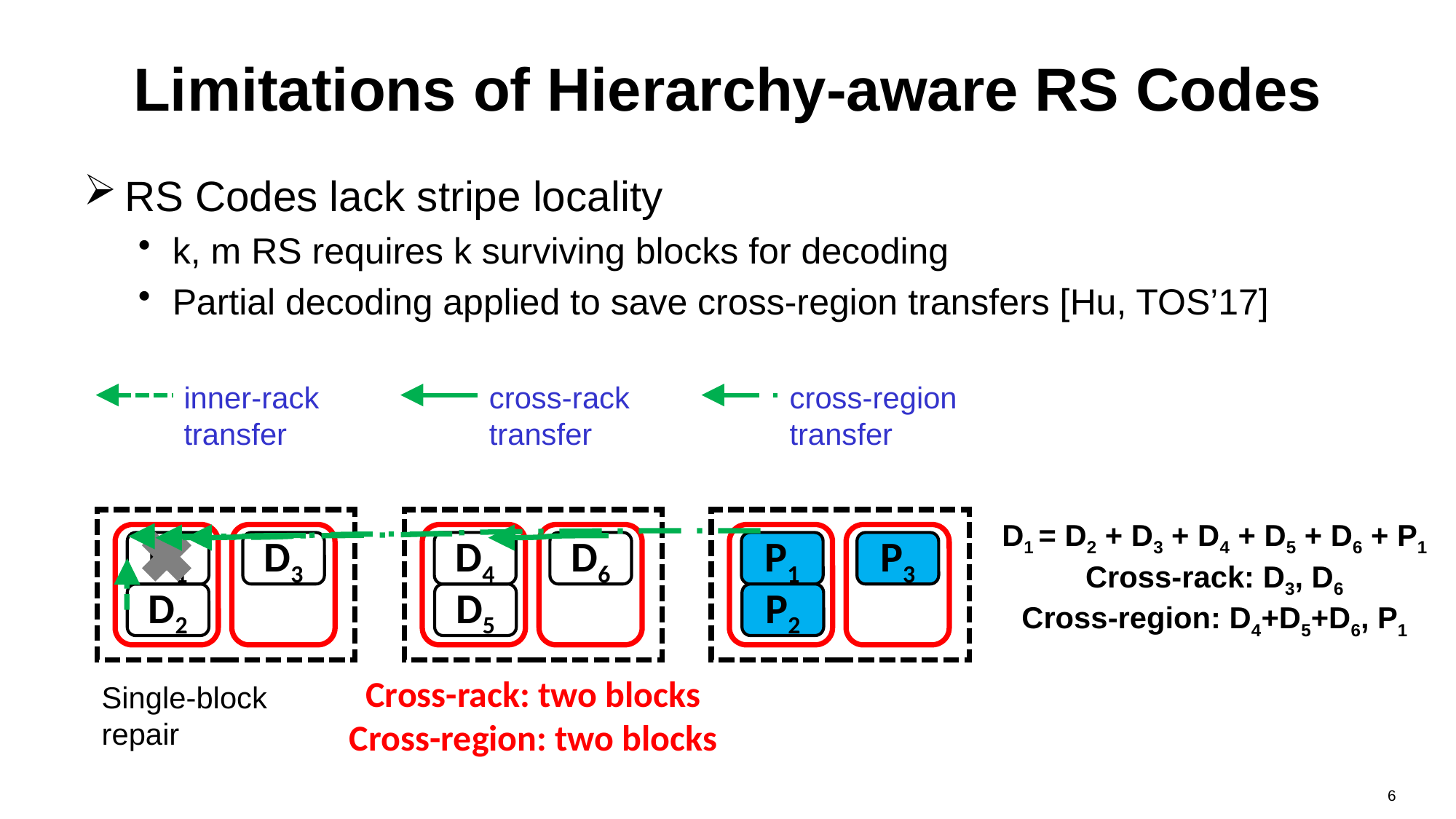

# Limitations of Hierarchy-aware RS Codes
RS Codes lack stripe locality
k, m RS requires k surviving blocks for decoding
Partial decoding applied to save cross-region transfers [Hu, TOS’17]
inner-rack transfer
cross-rack transfer
cross-region transfer

D1 = D2 + D3 + D4 + D5 + D6 + P1
Cross-rack: D3, D6
Cross-region: D4+D5+D6, P1

D1
D3
D4
D6
P1
P3
D2
D5
P2
Cross-rack: two blocks
Cross-region: two blocks
Single-block repair
6